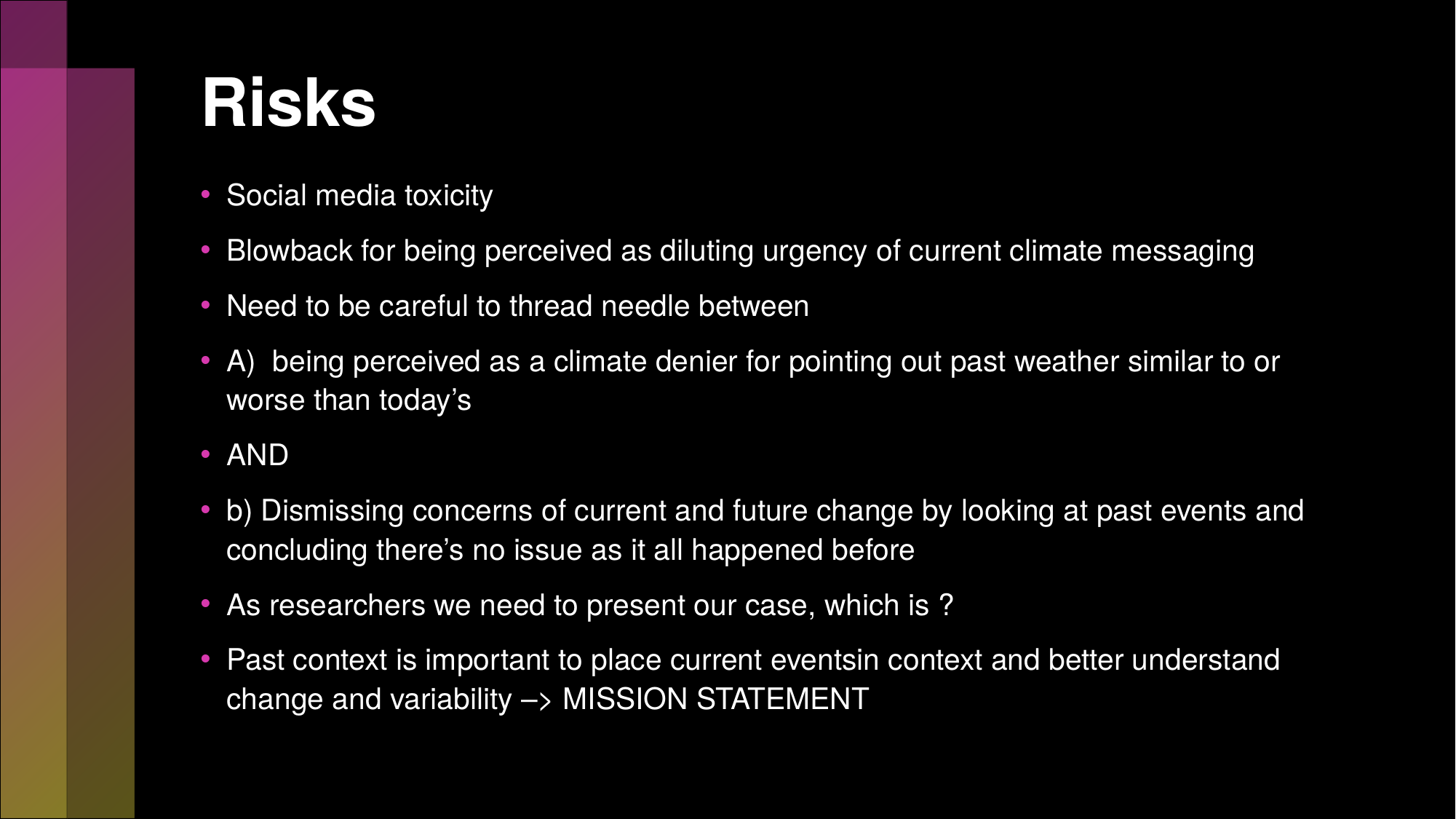

# Risks
Social media toxicity
Blowback for being perceived as diluting urgency of current climate messaging
Need to be careful to thread needle between
A)  being perceived as a climate denier for pointing out past weather similar to or worse than today’s
AND
b) Dismissing concerns of current and future change by looking at past events and concluding there’s no issue as it all happened before
As researchers we need to present our case, which is ?
Past context is important to place current eventsin context and better understand change and variability –> MISSION STATEMENT